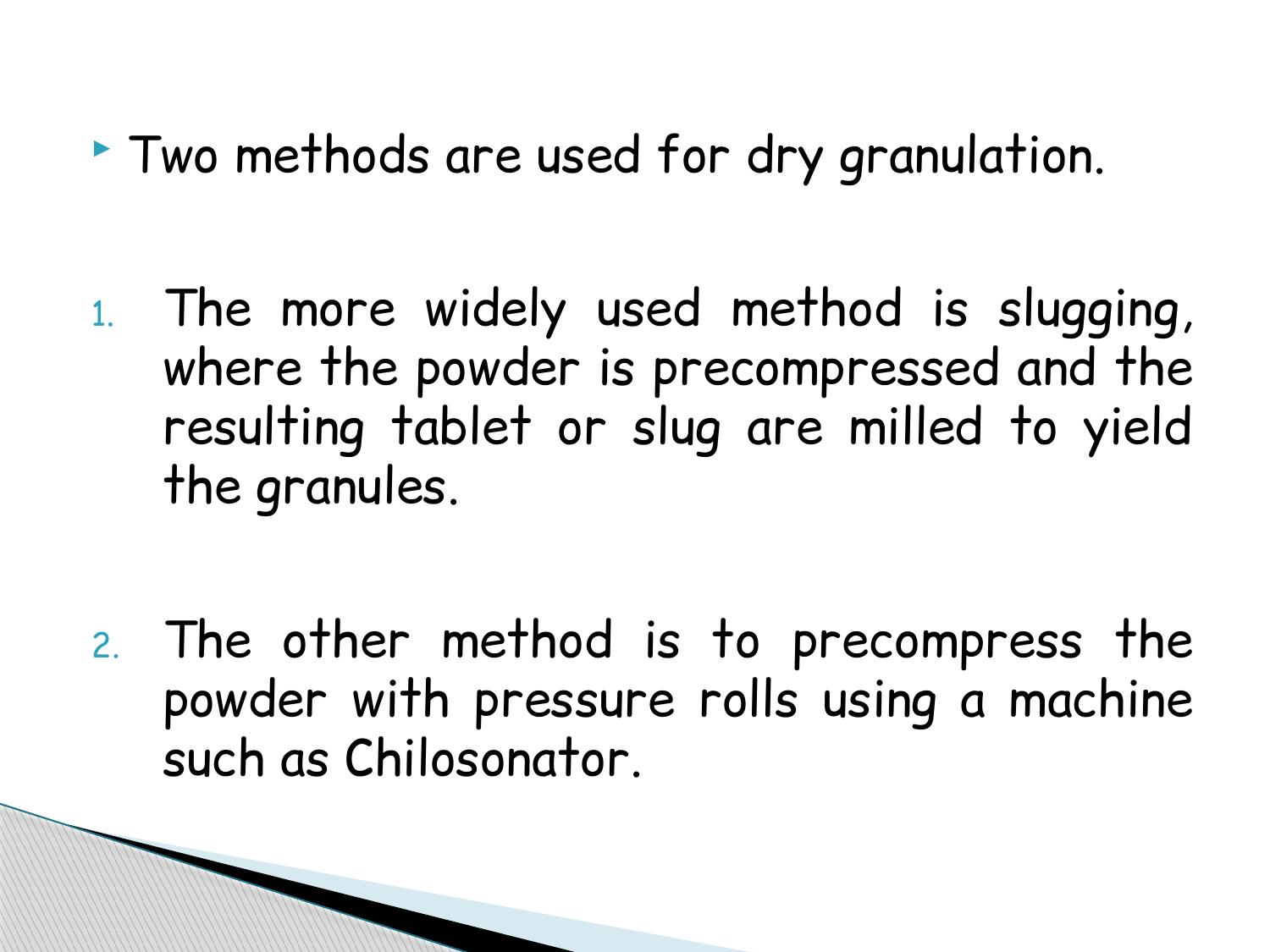

Two methods are used for dry granulation.

The more widely used method is slugging, where the powder is precompressed and the resulting tablet or slug are milled to yield the granules.

The other method is to precompress the powder with pressure rolls using a machine such as Chilosonator.